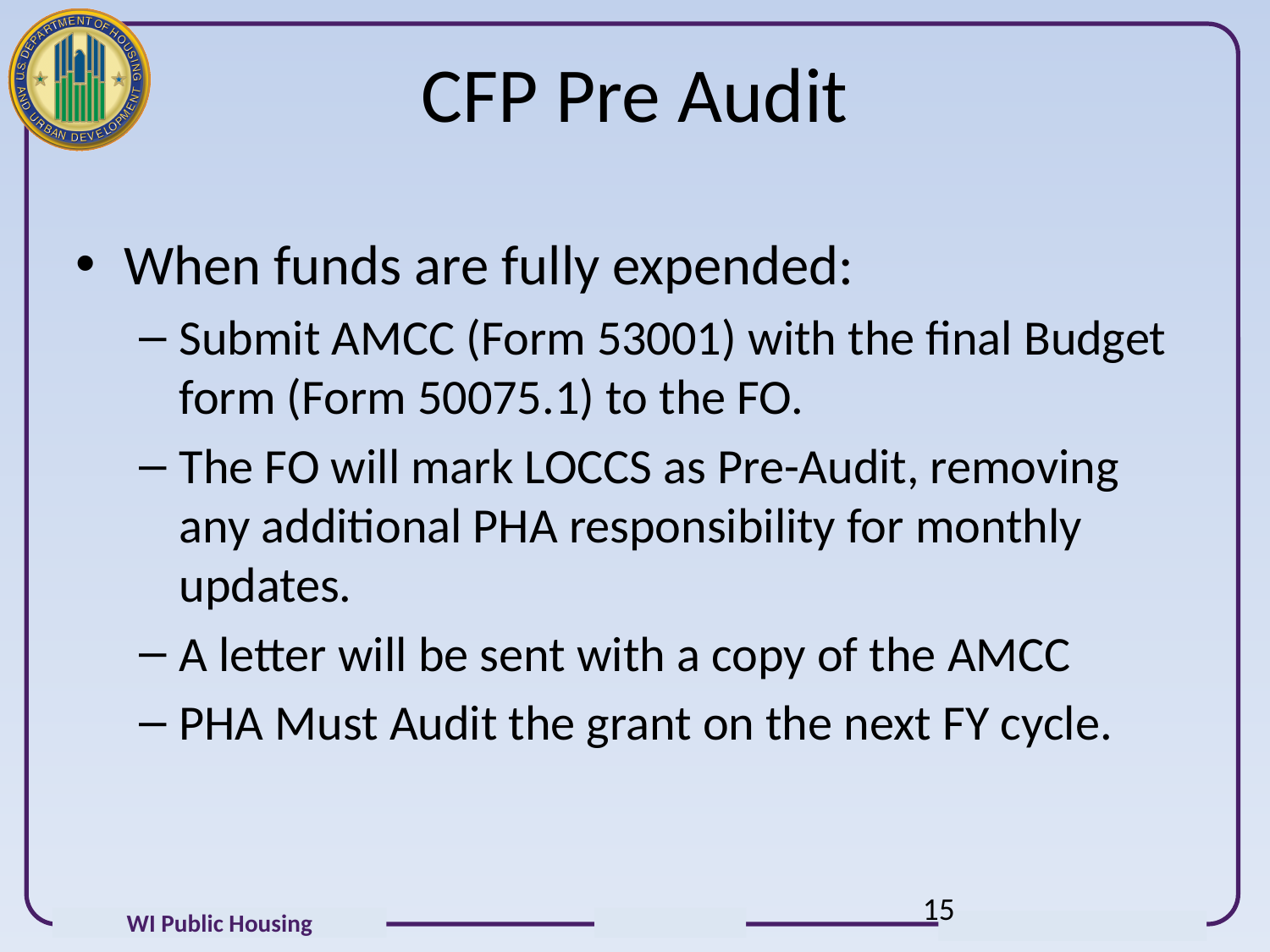

# CFP Pre Audit
When funds are fully expended:
Submit AMCC (Form 53001) with the final Budget form (Form 50075.1) to the FO.
The FO will mark LOCCS as Pre-Audit, removing any additional PHA responsibility for monthly updates.
A letter will be sent with a copy of the AMCC
PHA Must Audit the grant on the next FY cycle.
15